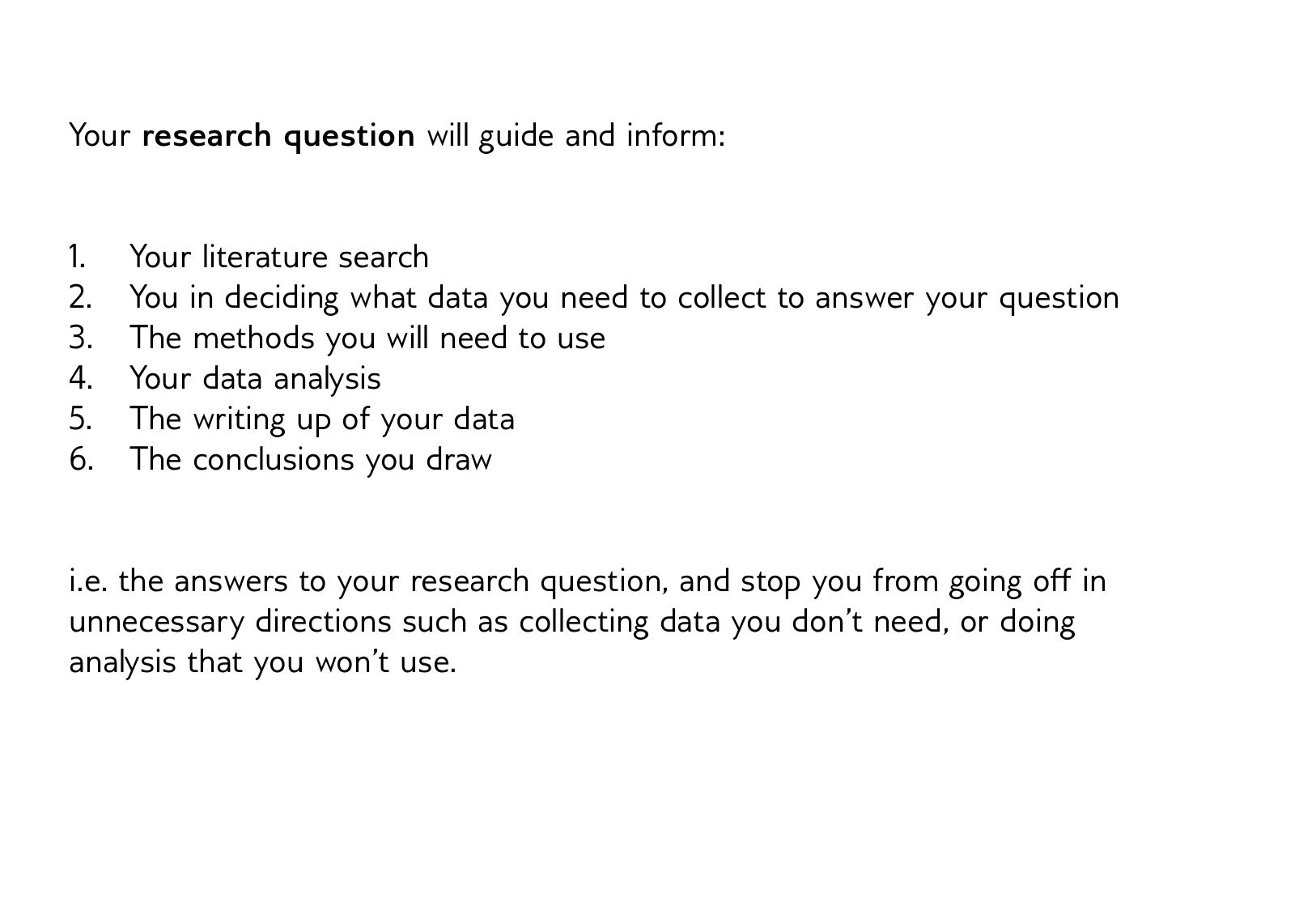

Your research question will guide and inform:

Your literature search
You in deciding what data you need to collect to answer your question
The methods you will need to use
Your data analysis
The writing up of your data
The conclusions you draw

i.e. the answers to your research question, and stop you from going off in unnecessary directions such as collecting data you don’t need, or doing analysis that you won’t use.